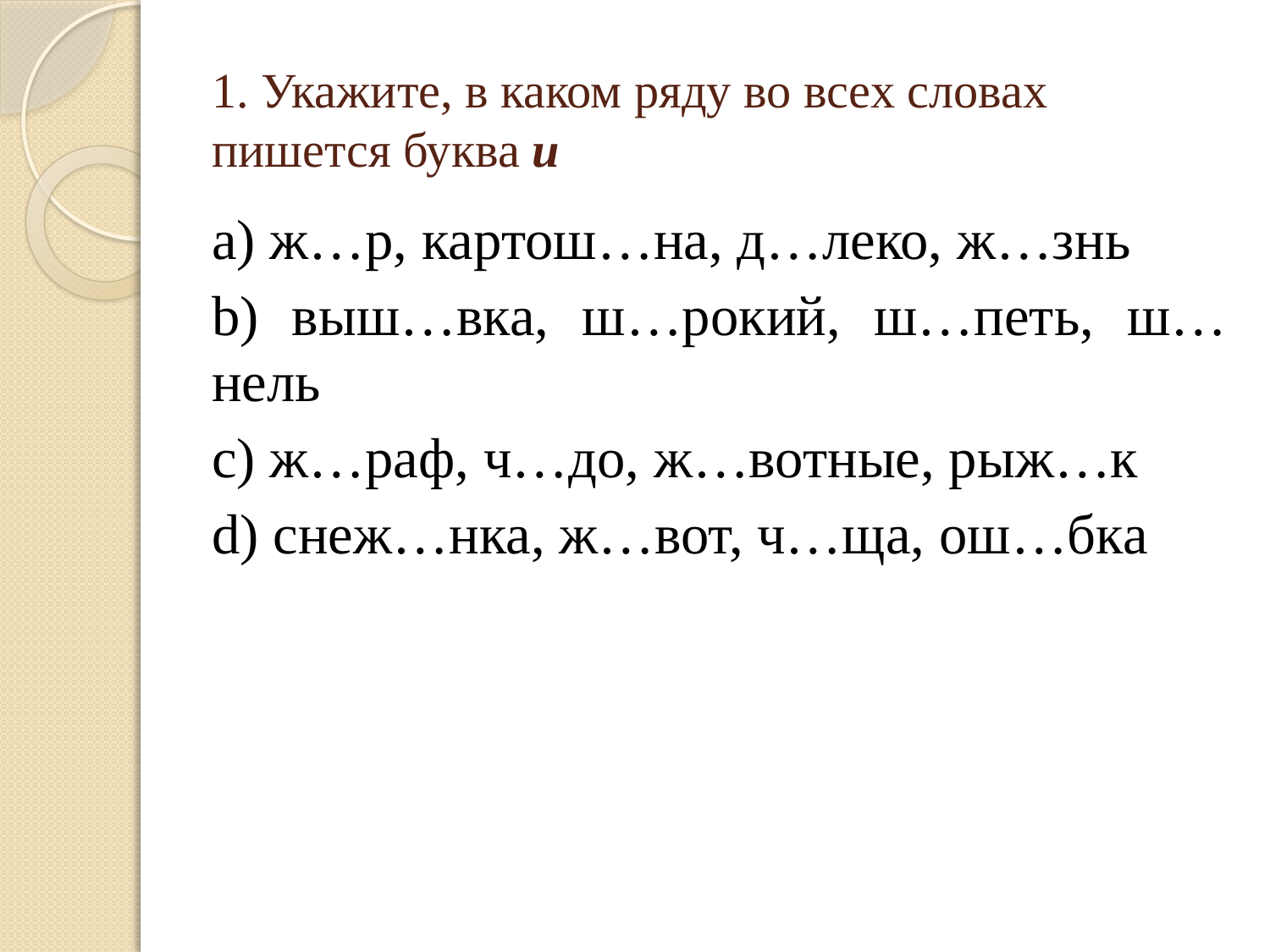

# 1. Укажите, в каком ряду во всех словах пишется буква и
a) ж…р, картош…на, д…леко, ж…знь
b) выш…вка, ш…рокий, ш…петь, ш…нель
c) ж…раф, ч…до, ж…вотные, рыж…к
d) снеж…нка, ж…вот, ч…ща, ош…бка